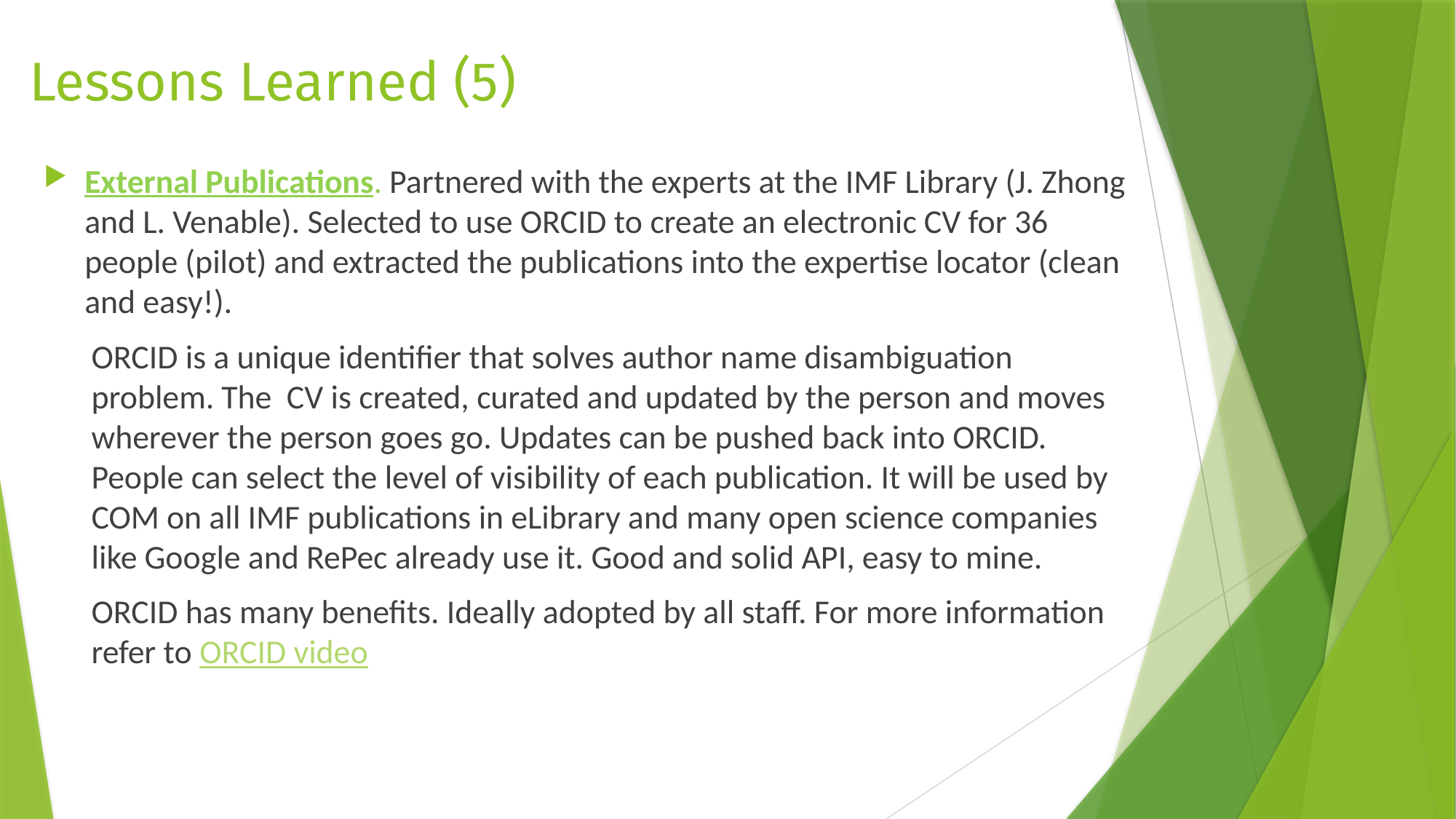

# Lessons Learned (5)
External Publications. Partnered with the experts at the IMF Library (J. Zhong and L. Venable). Selected to use ORCID to create an electronic CV for 36 people (pilot) and extracted the publications into the expertise locator (clean and easy!).
ORCID is a unique identifier that solves author name disambiguation problem. The  CV is created, curated and updated by the person and moves wherever the person goes go. Updates can be pushed back into ORCID. People can select the level of visibility of each publication. It will be used by COM on all IMF publications in eLibrary and many open science companies like Google and RePec already use it. Good and solid API, easy to mine.
ORCID has many benefits. Ideally adopted by all staff. For more information refer to ORCID video